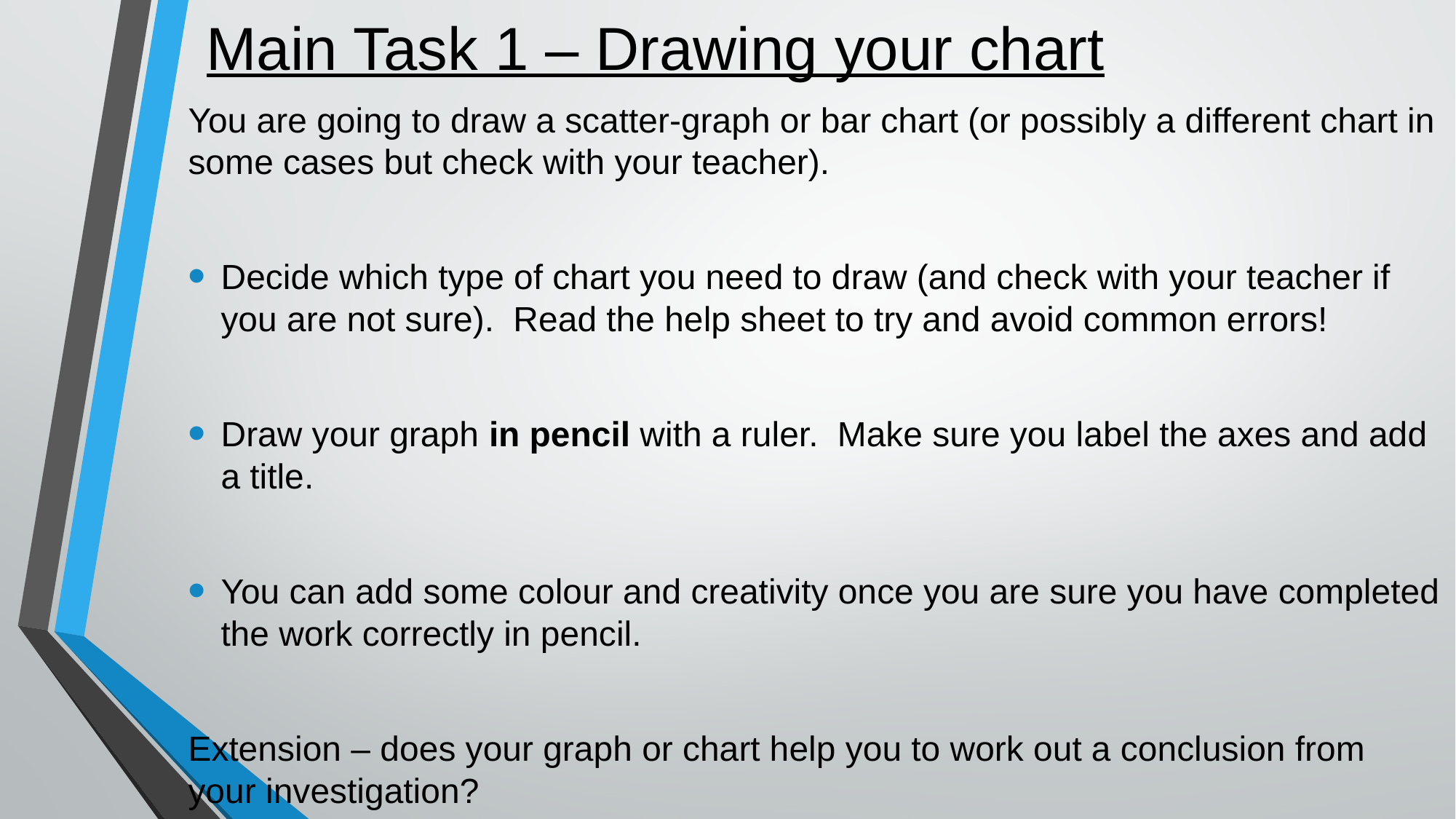

# Main Task 1 – Drawing your chart
You are going to draw a scatter-graph or bar chart (or possibly a different chart in some cases but check with your teacher).

Decide which type of chart you need to draw (and check with your teacher if you are not sure).  Read the help sheet to try and avoid common errors!

Draw your graph in pencil with a ruler.  Make sure you label the axes and add a title.

You can add some colour and creativity once you are sure you have completed the work correctly in pencil.

Extension – does your graph or chart help you to work out a conclusion from your investigation?